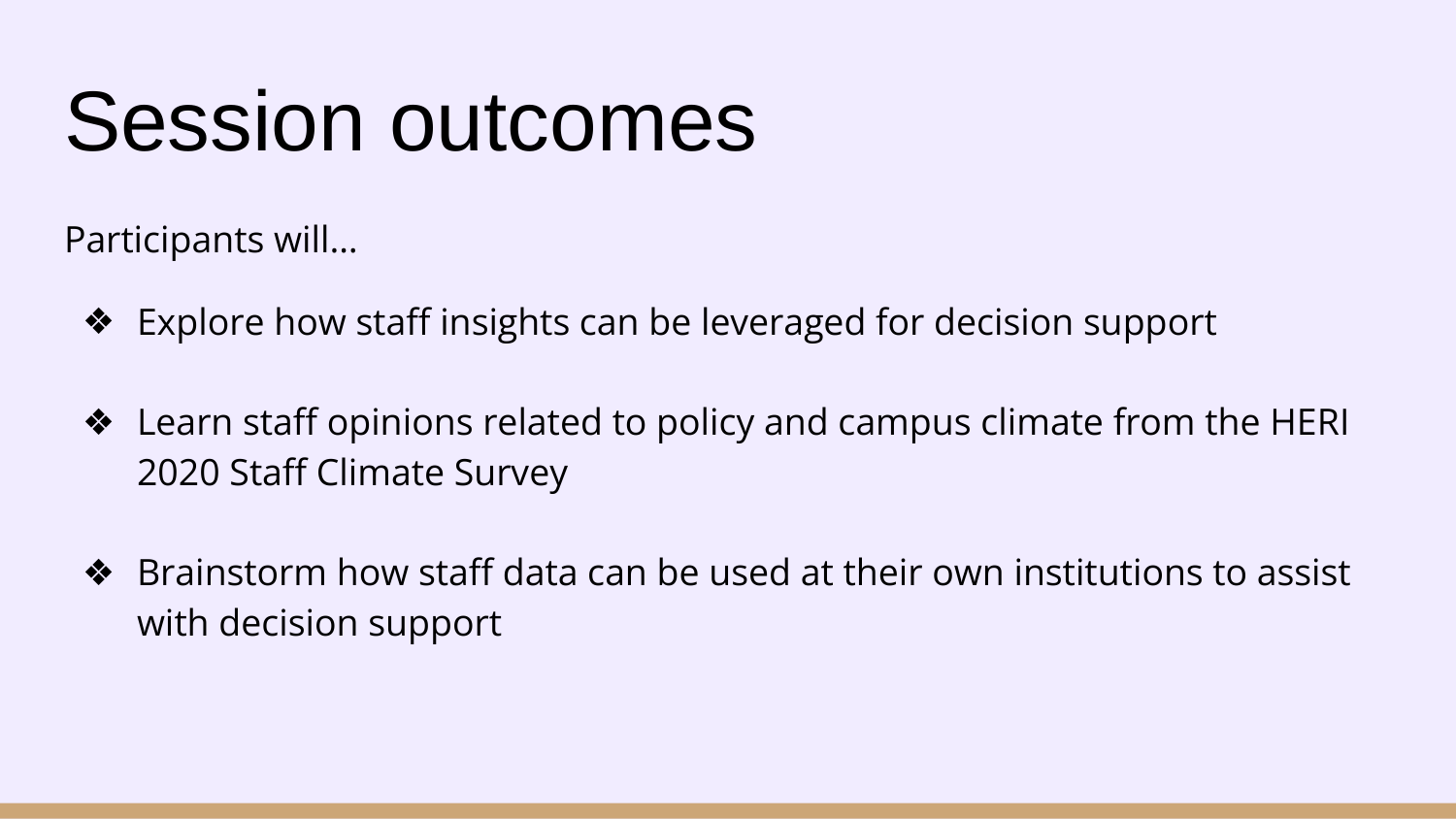

# Session outcomes
Participants will…
Explore how staff insights can be leveraged for decision support
Learn staff opinions related to policy and campus climate from the HERI 2020 Staff Climate Survey
Brainstorm how staff data can be used at their own institutions to assist with decision support